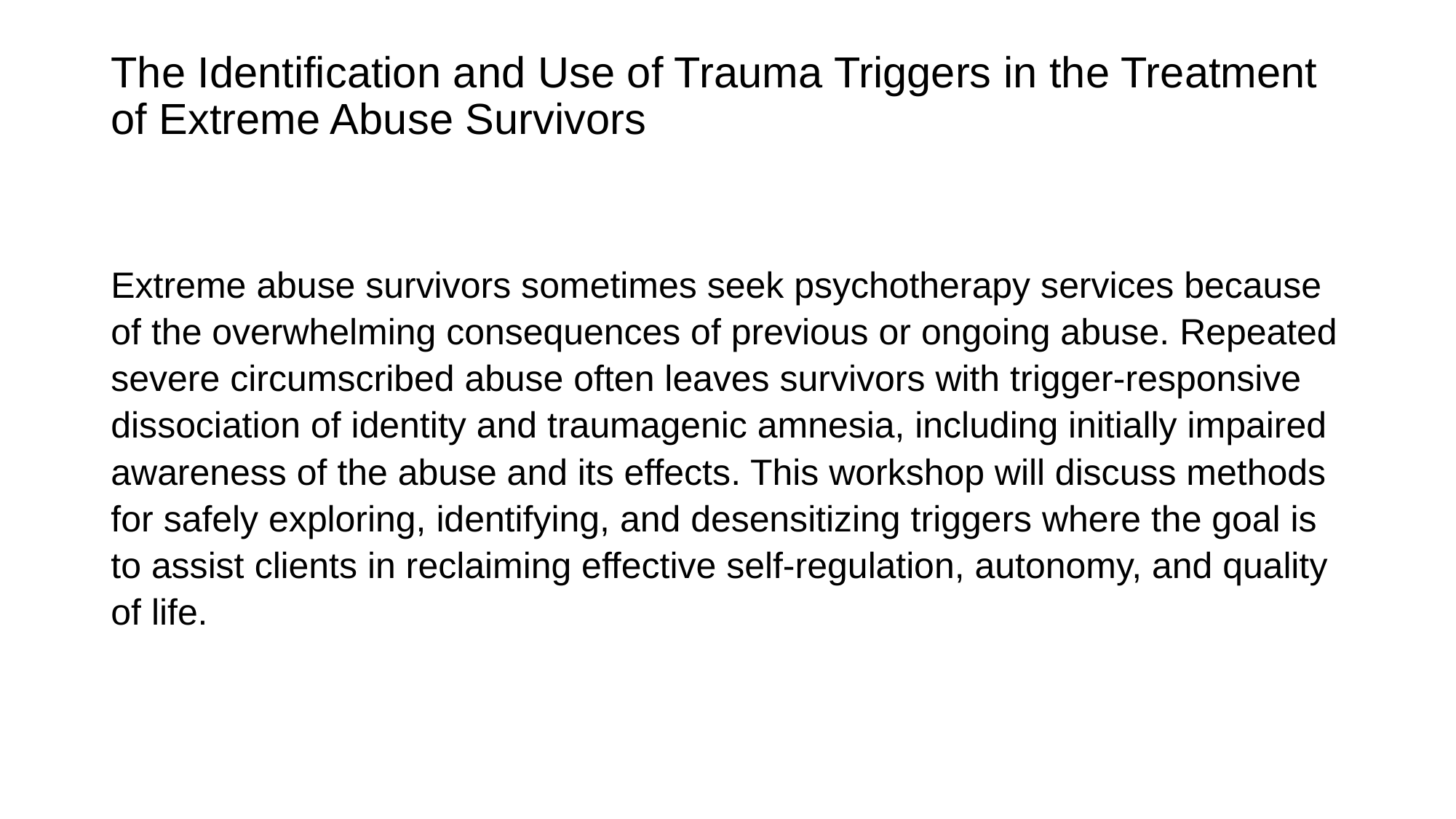

# The Identification and Use of Trauma Triggers in the Treatment of Extreme Abuse Survivors

Extreme abuse survivors sometimes seek psychotherapy services because of the overwhelming consequences of previous or ongoing abuse. Repeated severe circumscribed abuse often leaves survivors with trigger-responsive dissociation of identity and traumagenic amnesia, including initially impaired awareness of the abuse and its effects. This workshop will discuss methods for safely exploring, identifying, and desensitizing triggers where the goal is to assist clients in reclaiming effective self-regulation, autonomy, and quality of life.